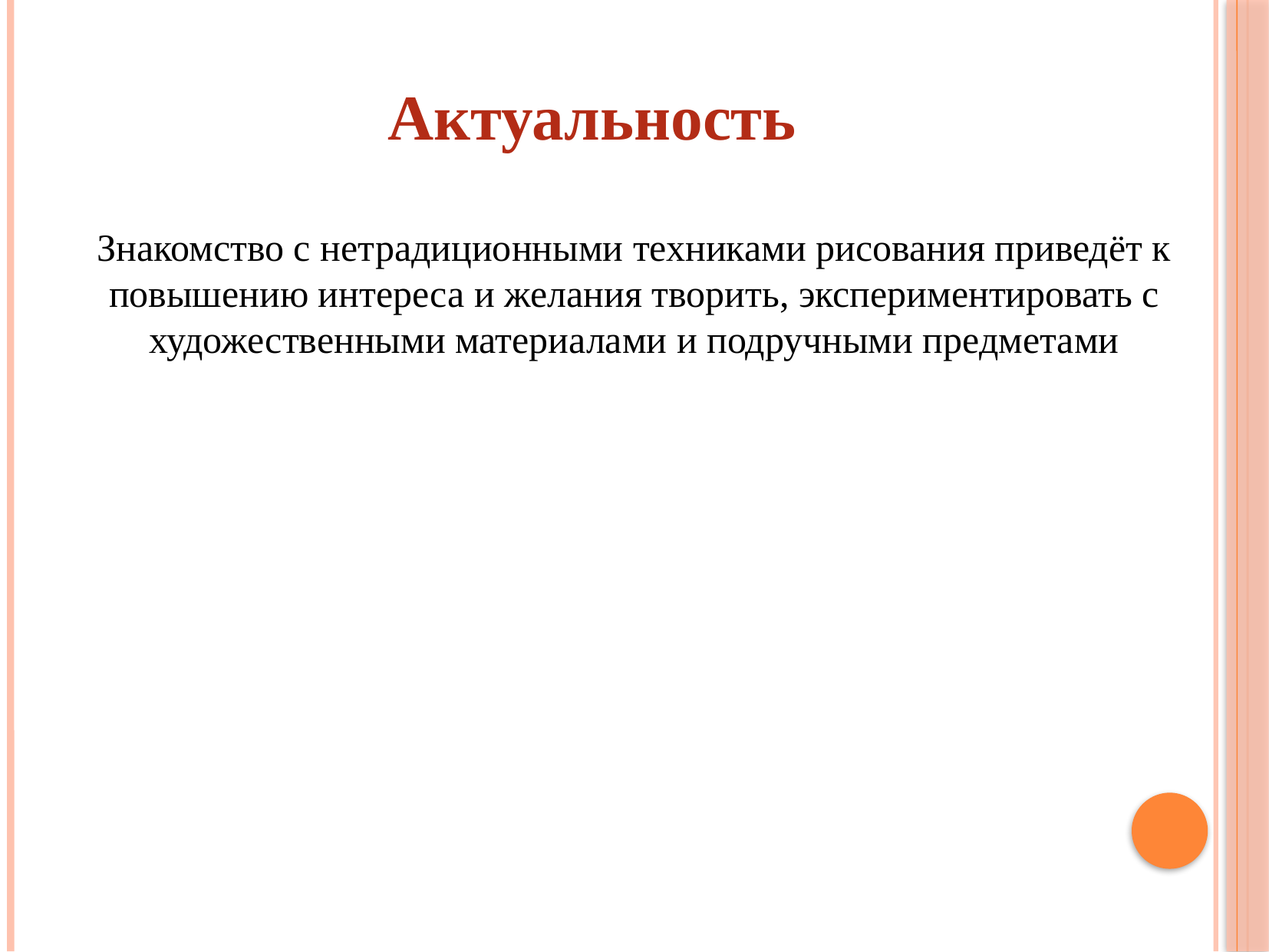

Актуальность
Знакомство с нетрадиционными техниками рисования приведёт к повышению интереса и желания творить, экспериментировать с художественными материалами и подручными предметами